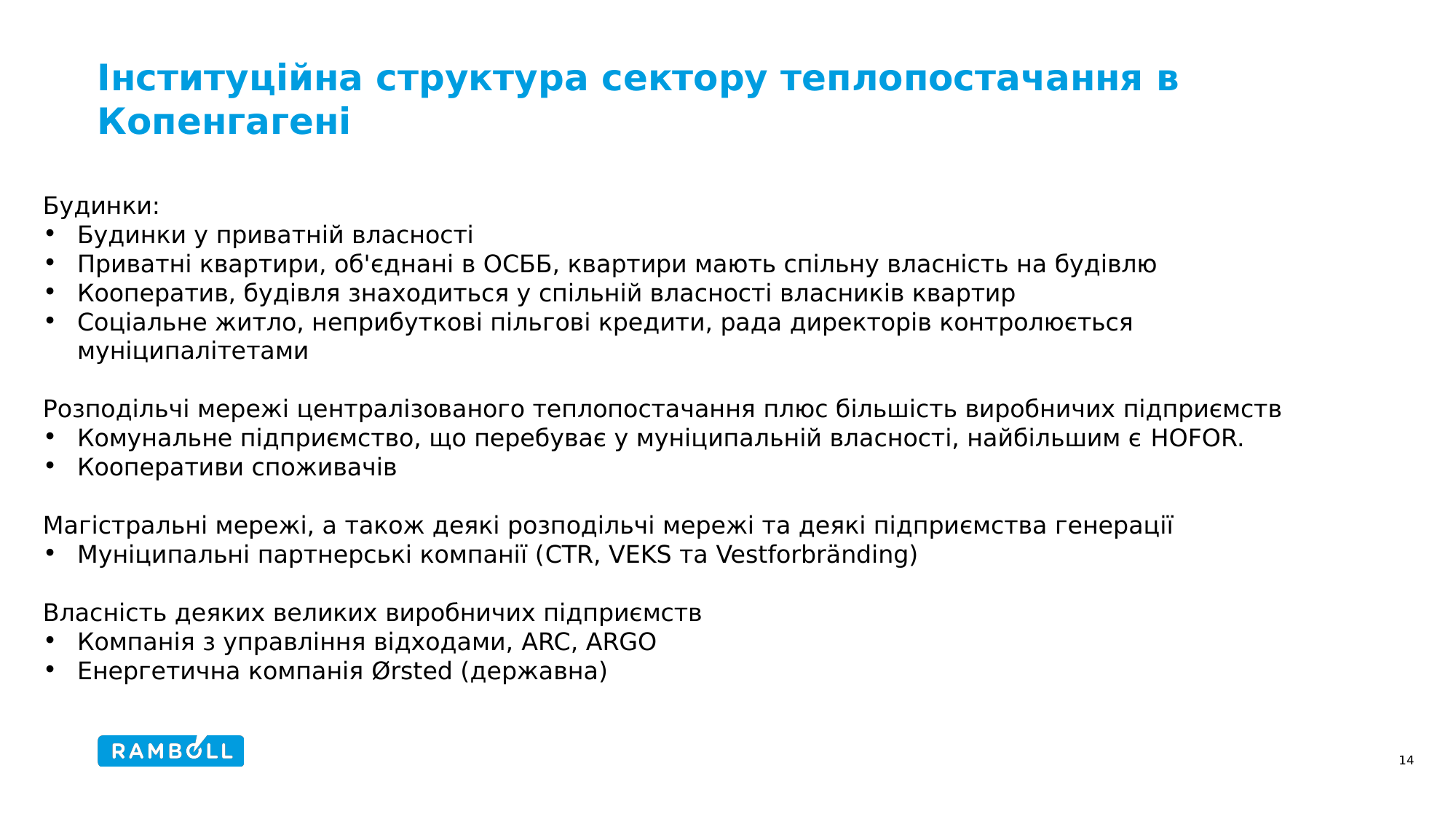

# Інституційна структура сектору теплопостачання в Копенгагені
Будинки:
Будинки у приватній власності
Приватні квартири, об'єднані в ОСББ, квартири мають спільну власність на будівлю
Кооператив, будівля знаходиться у спільній власності власників квартир
Соціальне житло, неприбуткові пільгові кредити, рада директорів контролюється муніципалітетами

Розподільчі мережі централізованого теплопостачання плюс більшість виробничих підприємств
Комунальне підприємство, що перебуває у муніципальній власності, найбільшим є HOFOR.
Кооперативи споживачів

Магістральні мережі, а також деякі розподільчі мережі та деякі підприємства генерації
Муніципальні партнерські компанії (CTR, VEKS та Vestforbränding)

Власність деяких великих виробничих підприємств
Компанія з управління відходами, ARC, ARGO
Енергетична компанія Ørsted (державна)

14